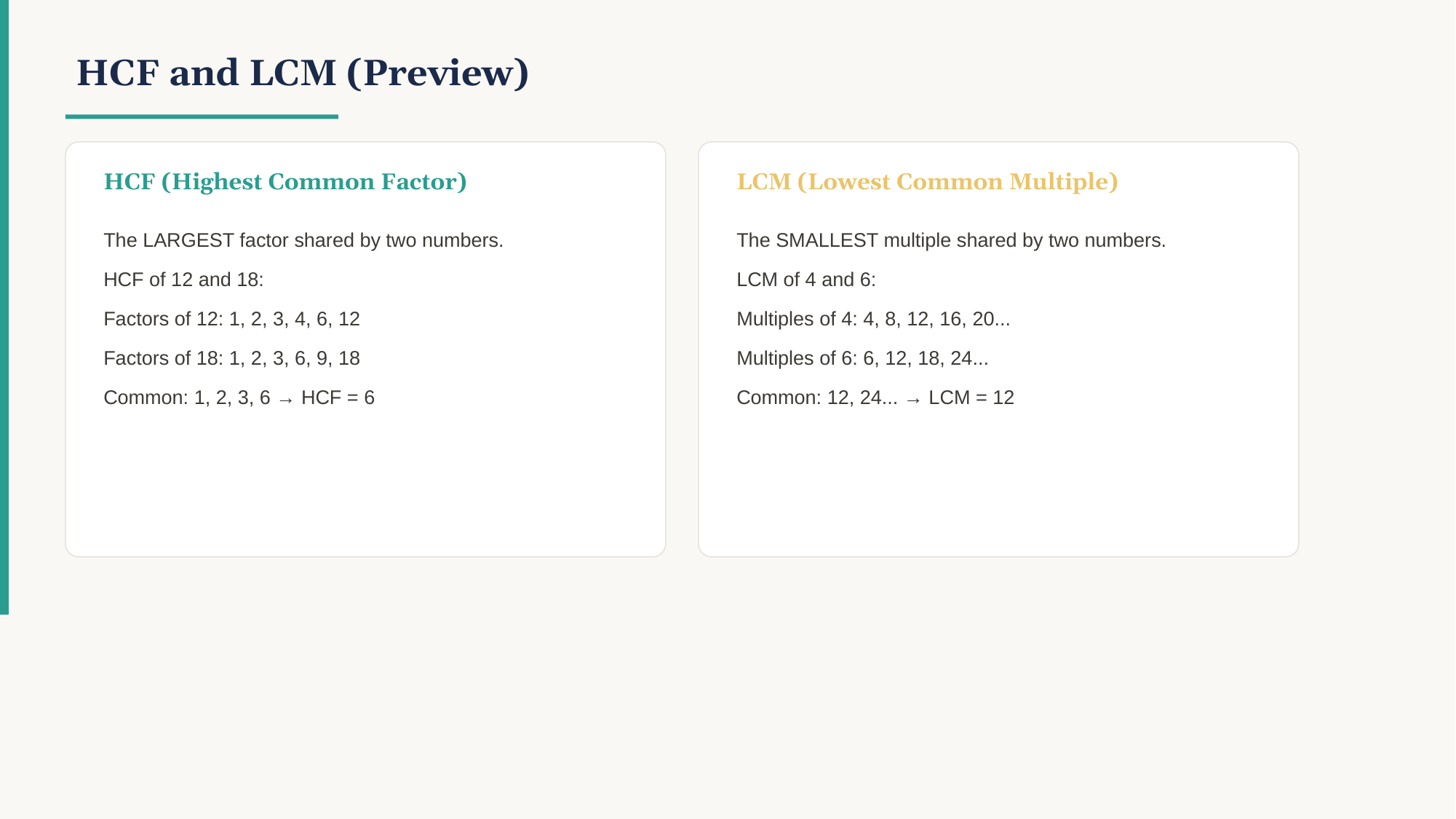

HCF and LCM (Preview)

HCF (Highest Common Factor)
LCM (Lowest Common Multiple)
The LARGEST factor shared by two numbers.
HCF of 12 and 18:
Factors of 12: 1, 2, 3, 4, 6, 12
Factors of 18: 1, 2, 3, 6, 9, 18
Common: 1, 2, 3, 6 → HCF = 6
The SMALLEST multiple shared by two numbers.
LCM of 4 and 6:
Multiples of 4: 4, 8, 12, 16, 20...
Multiples of 6: 6, 12, 18, 24...
Common: 12, 24... → LCM = 12